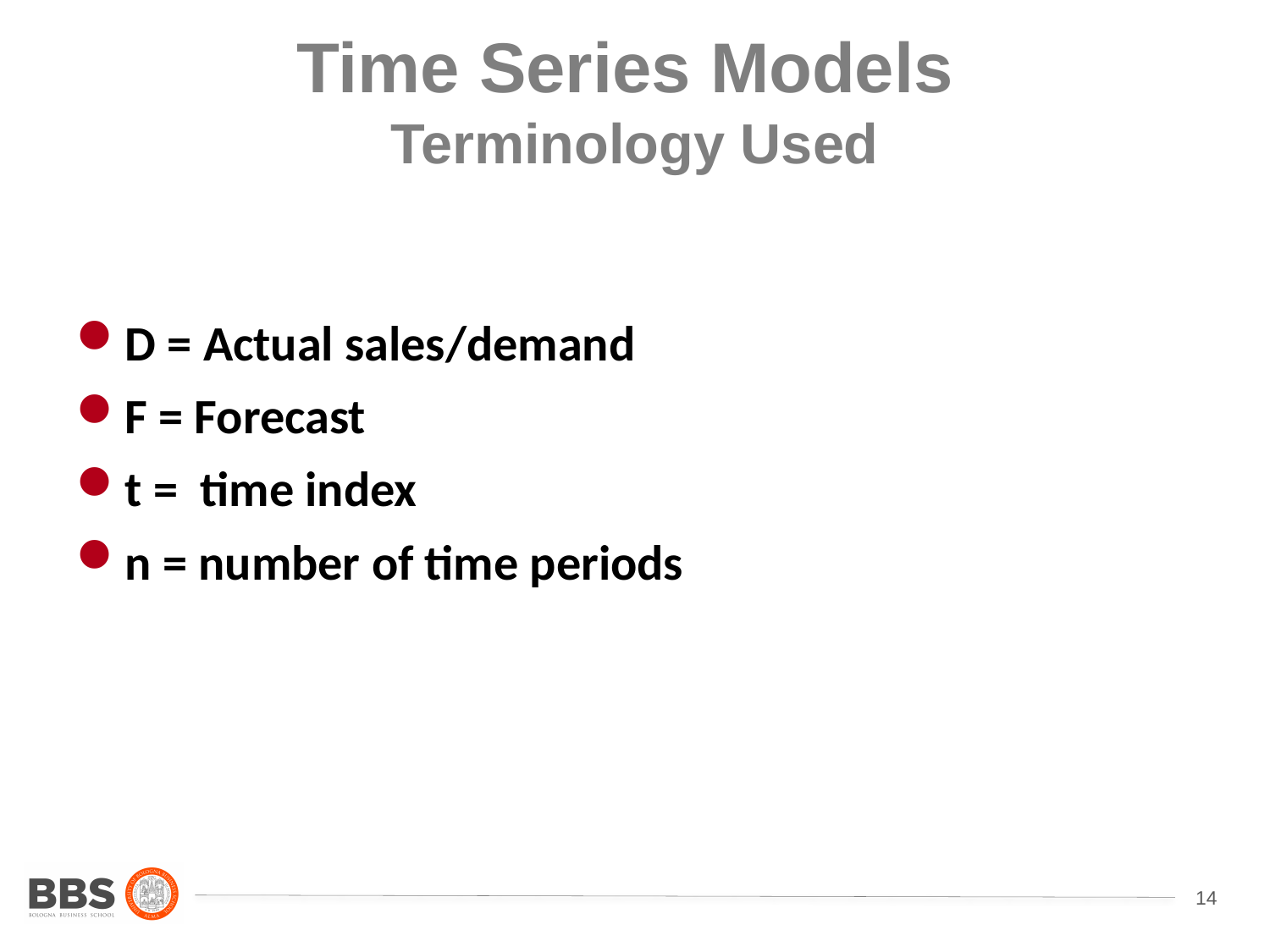

# Time Series Models Terminology Used
D = Actual sales/demand
F = Forecast
t =  time index
n = number of time periods